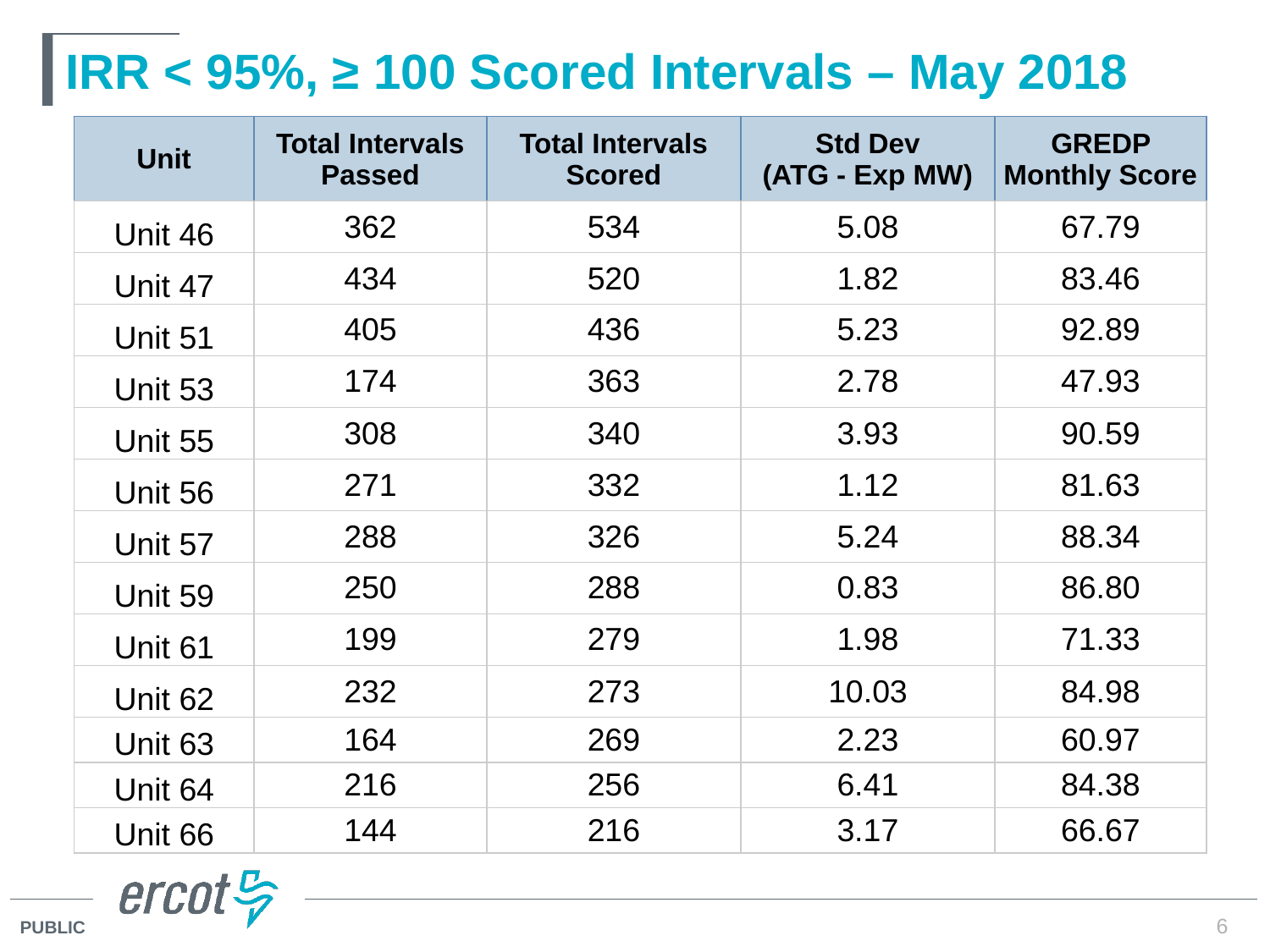

# IRR < 95%, ≥ 100 Scored Intervals – May 2018
| Unit | Total Intervals Passed | Total Intervals Scored | Std Dev (ATG - Exp MW) | GREDP Monthly Score |
| --- | --- | --- | --- | --- |
| Unit 46 | 362 | 534 | 5.08 | 67.79 |
| Unit 47 | 434 | 520 | 1.82 | 83.46 |
| Unit 51 | 405 | 436 | 5.23 | 92.89 |
| Unit 53 | 174 | 363 | 2.78 | 47.93 |
| Unit 55 | 308 | 340 | 3.93 | 90.59 |
| Unit 56 | 271 | 332 | 1.12 | 81.63 |
| Unit 57 | 288 | 326 | 5.24 | 88.34 |
| Unit 59 | 250 | 288 | 0.83 | 86.80 |
| Unit 61 | 199 | 279 | 1.98 | 71.33 |
| Unit 62 | 232 | 273 | 10.03 | 84.98 |
| Unit 63 | 164 | 269 | 2.23 | 60.97 |
| Unit 64 | 216 | 256 | 6.41 | 84.38 |
| Unit 66 | 144 | 216 | 3.17 | 66.67 |
6